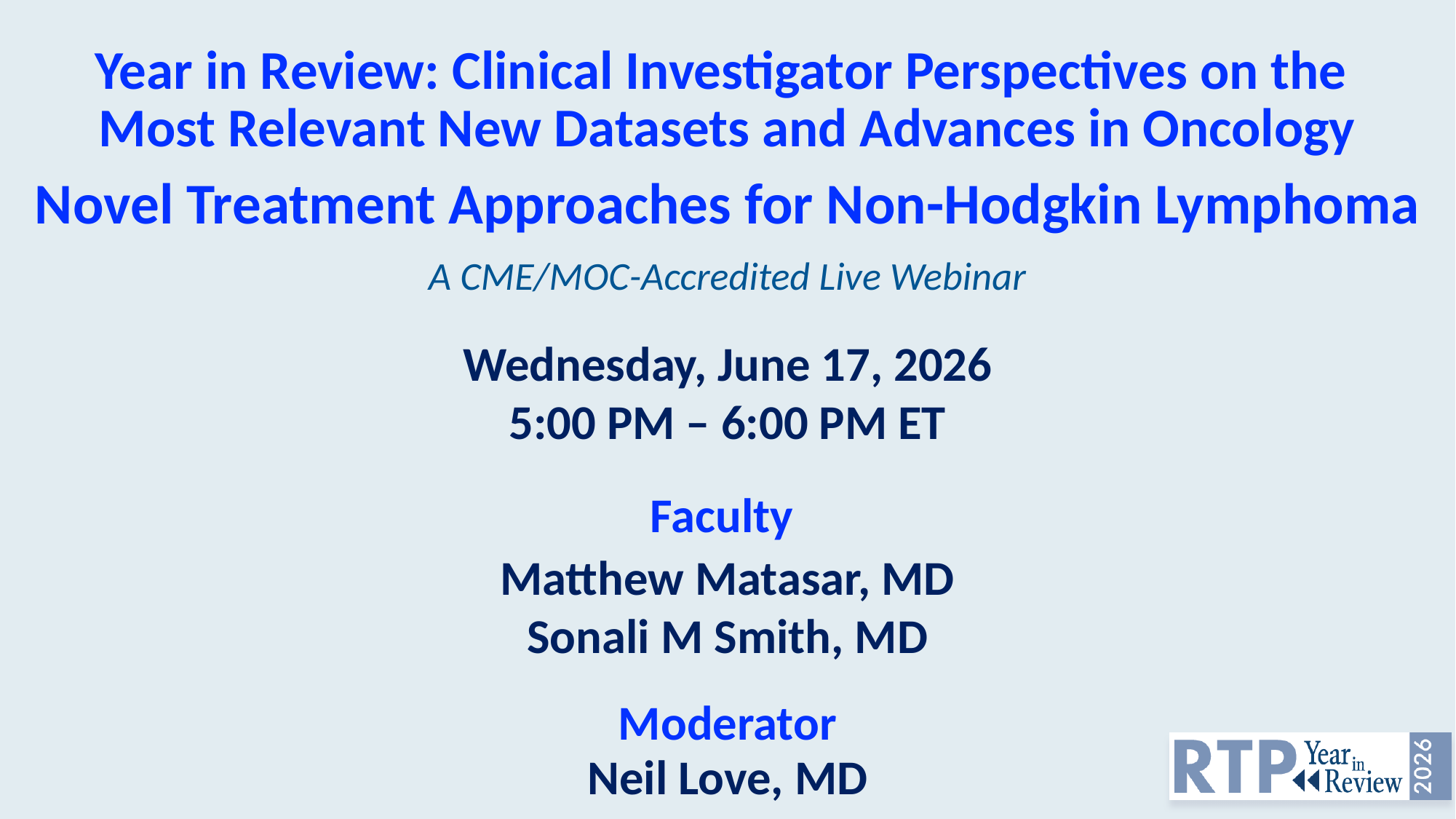

# Year in Review: Clinical Investigator Perspectives on the Most Relevant New Datasets and Advances in Oncology
Novel Treatment Approaches for Non-Hodgkin Lymphoma
A CME/MOC-Accredited Live Webinar
Wednesday, June 17, 2026
5:00 PM – 6:00 PM ET
Faculty
Matthew Matasar, MD
Sonali M Smith, MD
Moderator
Neil Love, MD